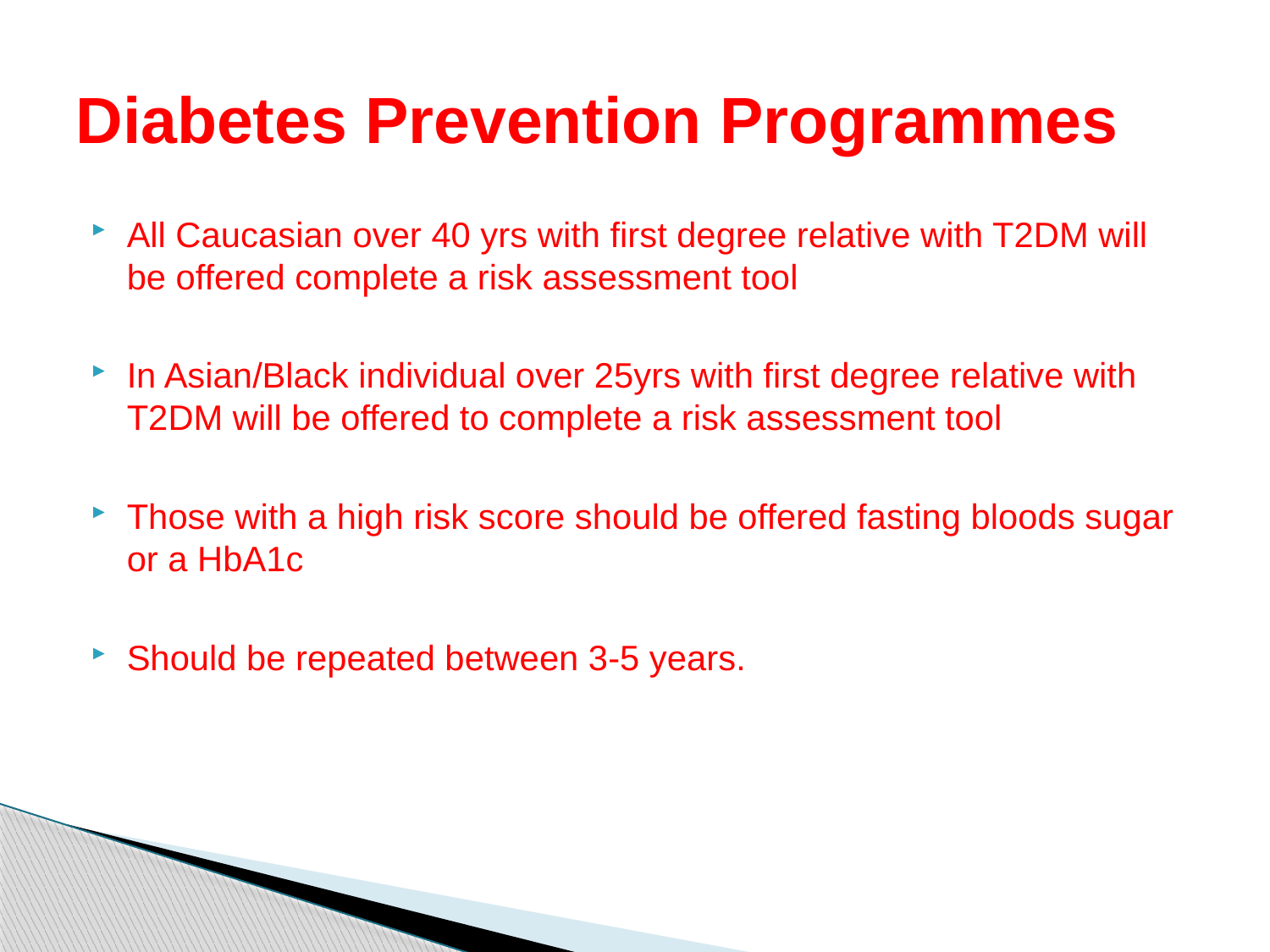

# Diabetes Prevention Programmes
All Caucasian over 40 yrs with first degree relative with T2DM will be offered complete a risk assessment tool

In Asian/Black individual over 25yrs with first degree relative with T2DM will be offered to complete a risk assessment tool

Those with a high risk score should be offered fasting bloods sugar or a HbA1c

Should be repeated between 3-5 years.